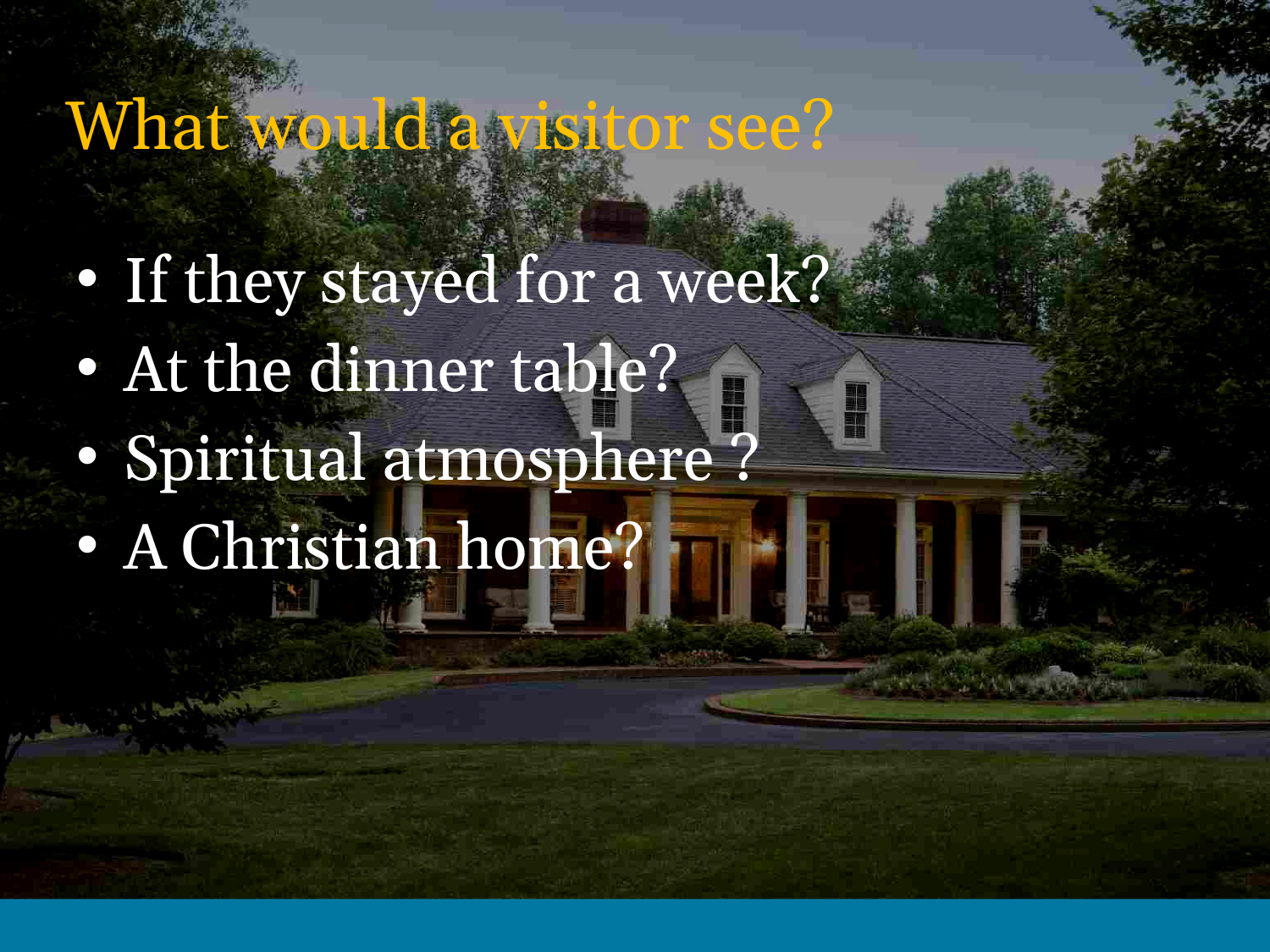

# What would a visitor see?
If they stayed for a week?
At the dinner table?
Spiritual atmosphere ?
A Christian home?